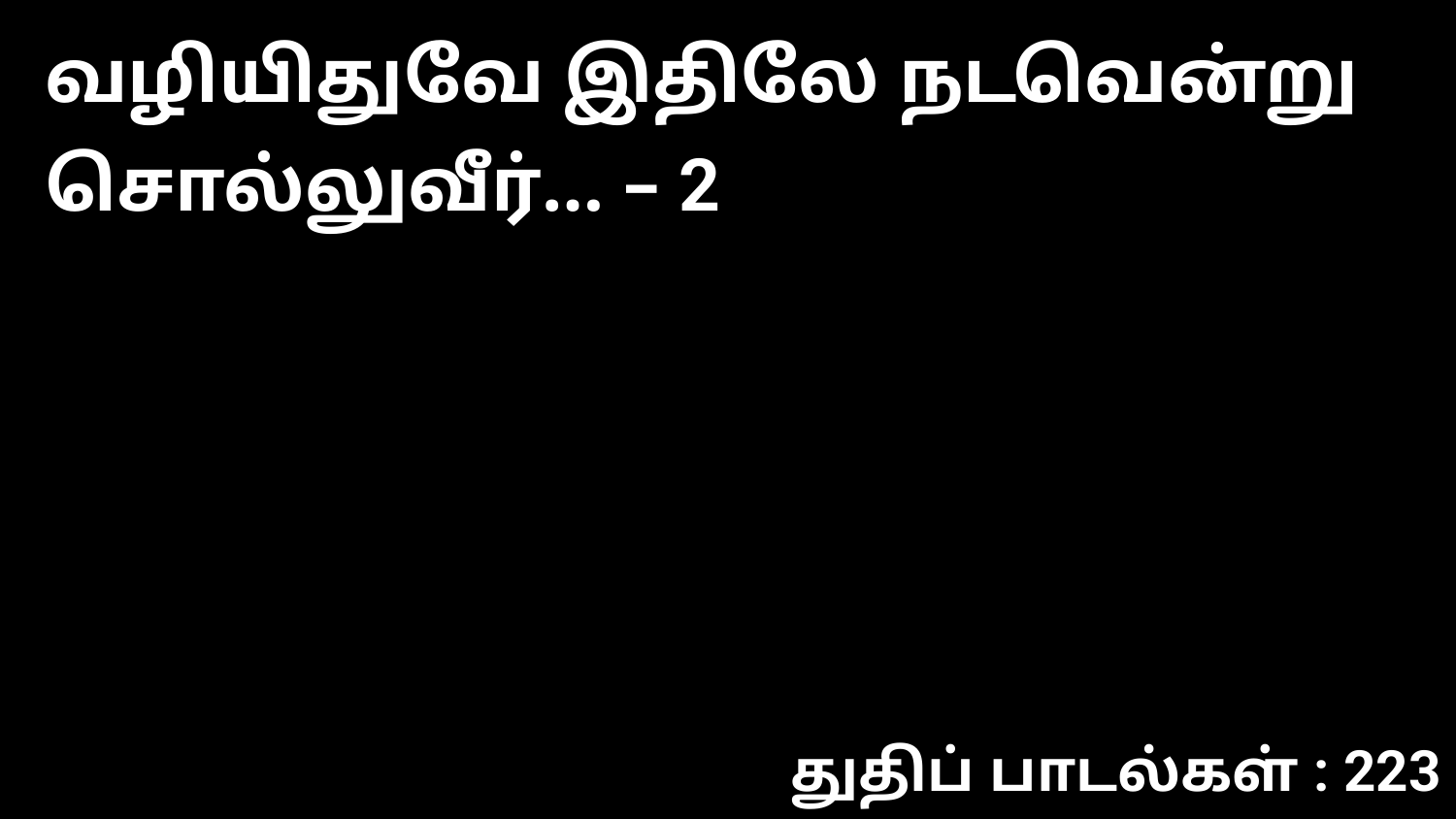

வழியிதுவே இதிலே நடவென்று சொல்லுவீர்… – 2
துதிப் பாடல்கள் : 223